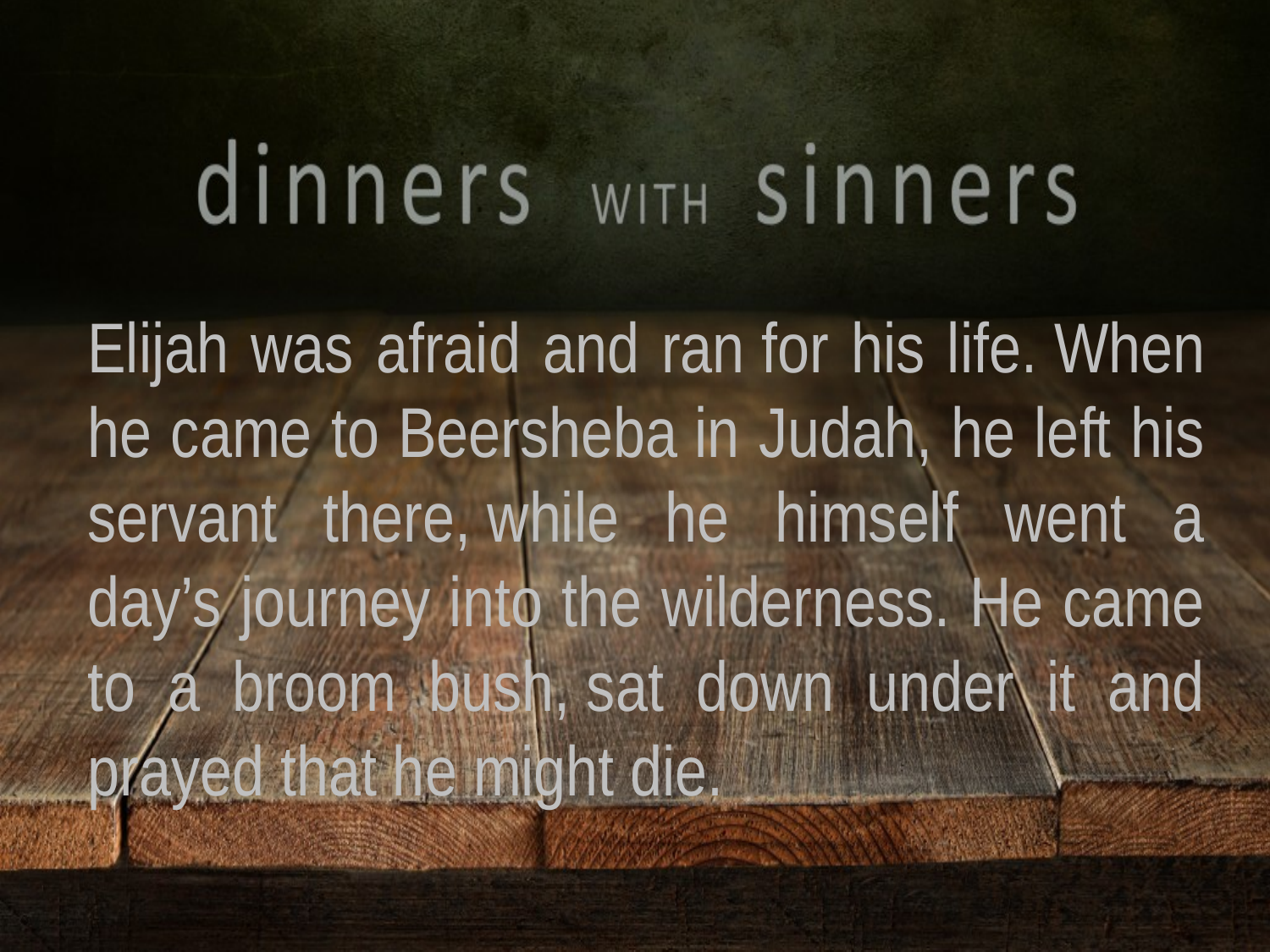

Elijah was afraid and ran for his life. When he came to Beersheba in Judah, he left his servant there, while he himself went a day’s journey into the wilderness. He came to a broom bush, sat down under it and prayed that he might die.